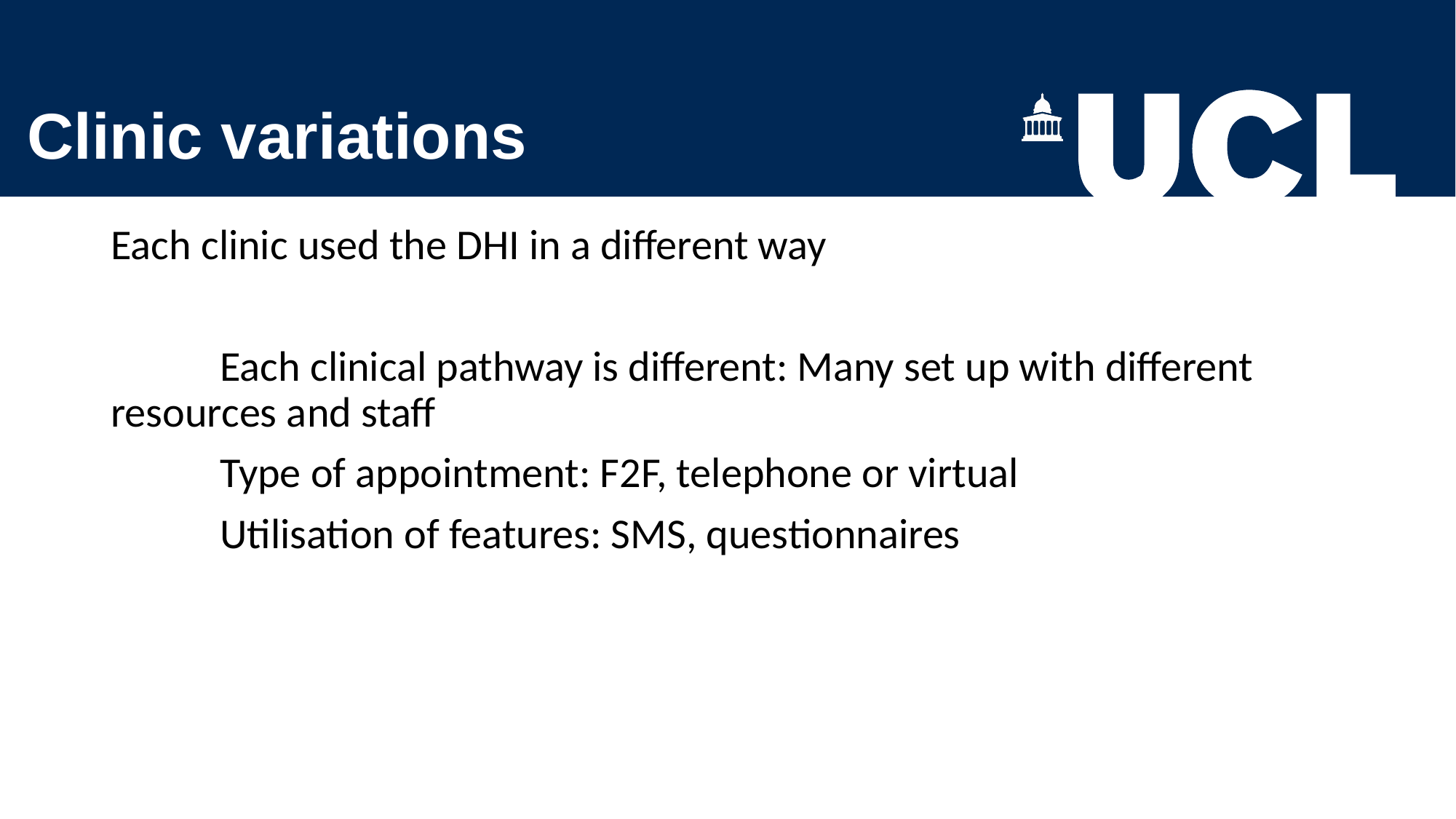

# Clinic variations
Each clinic used the DHI in a different way

	Each clinical pathway is different: Many set up with different resources and staff
	Type of appointment: F2F, telephone or virtual
	Utilisation of features: SMS, questionnaires